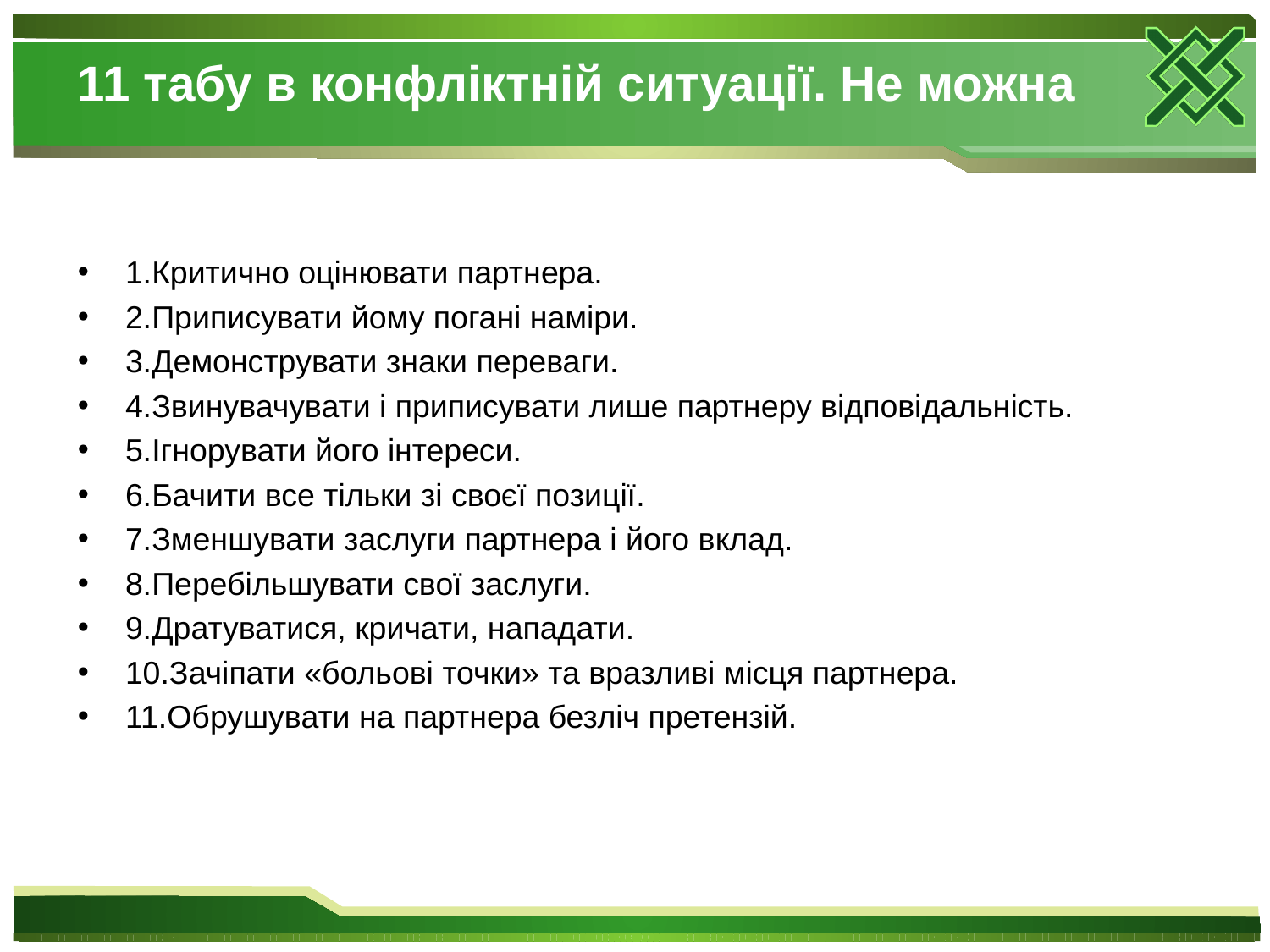

# 11 табу в конфліктній ситуації. Не можна
1.Критично оцінювати партнера.
2.Приписувати йому погані наміри.
3.Демонструвати знаки переваги.
4.Звинувачувати і приписувати лише партнеру відповідальність.
5.Ігнорувати його інтереси.
6.Бачити все тільки зі своєї позиції.
7.Зменшувати заслуги партнера і його вклад.
8.Перебільшувати свої заслуги.
9.Дратуватися, кричати, нападати.
10.Зачіпати «больові точки» та вразливі місця партнера.
11.Обрушувати на партнера безліч претензій.